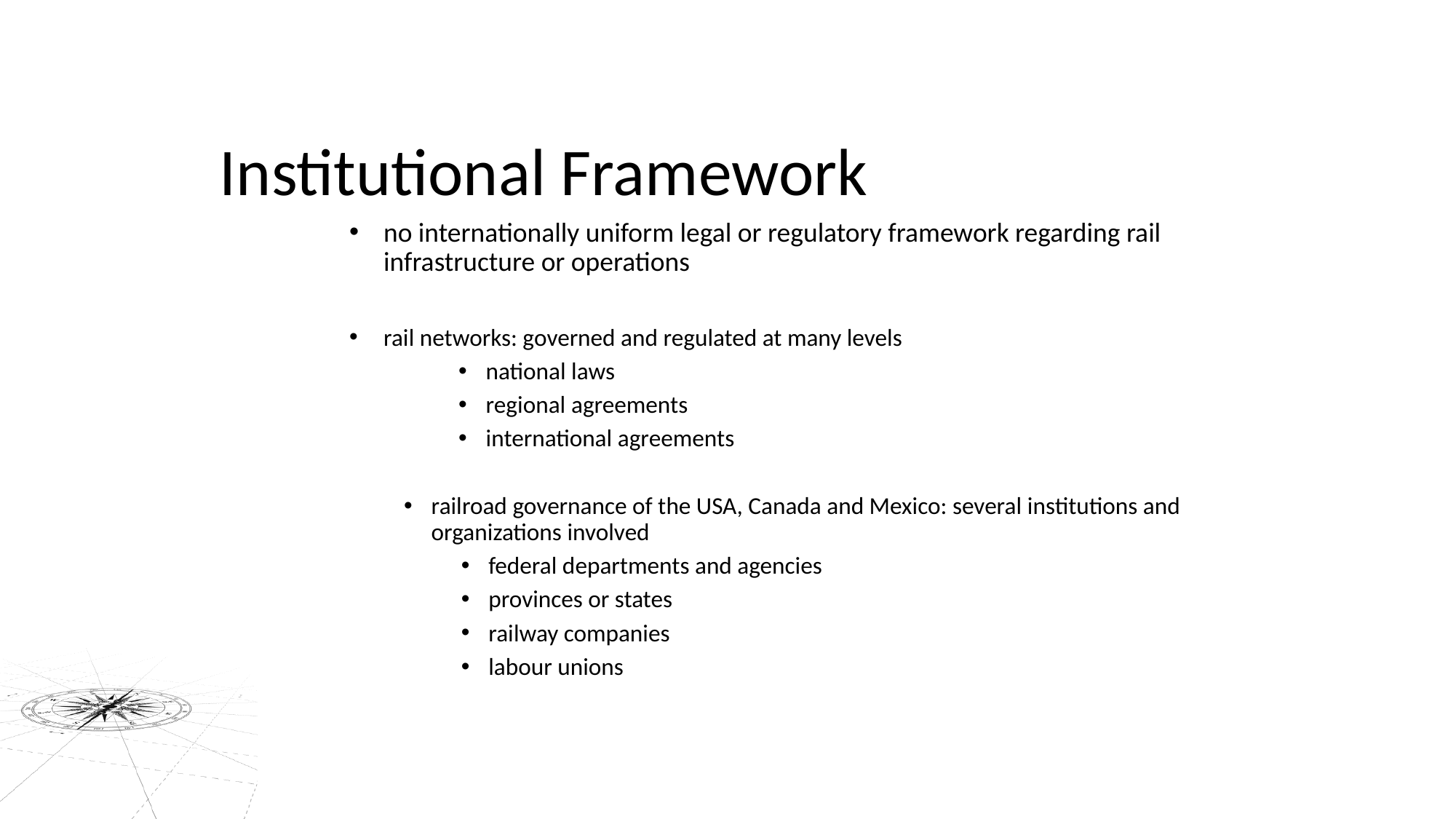

# Institutional Framework
no internationally uniform legal or regulatory framework regarding rail infrastructure or operations
rail networks: governed and regulated at many levels
national laws
regional agreements
international agreements

railroad governance of the USA, Canada and Mexico: several institutions and organizations involved
federal departments and agencies
provinces or states
railway companies
labour unions